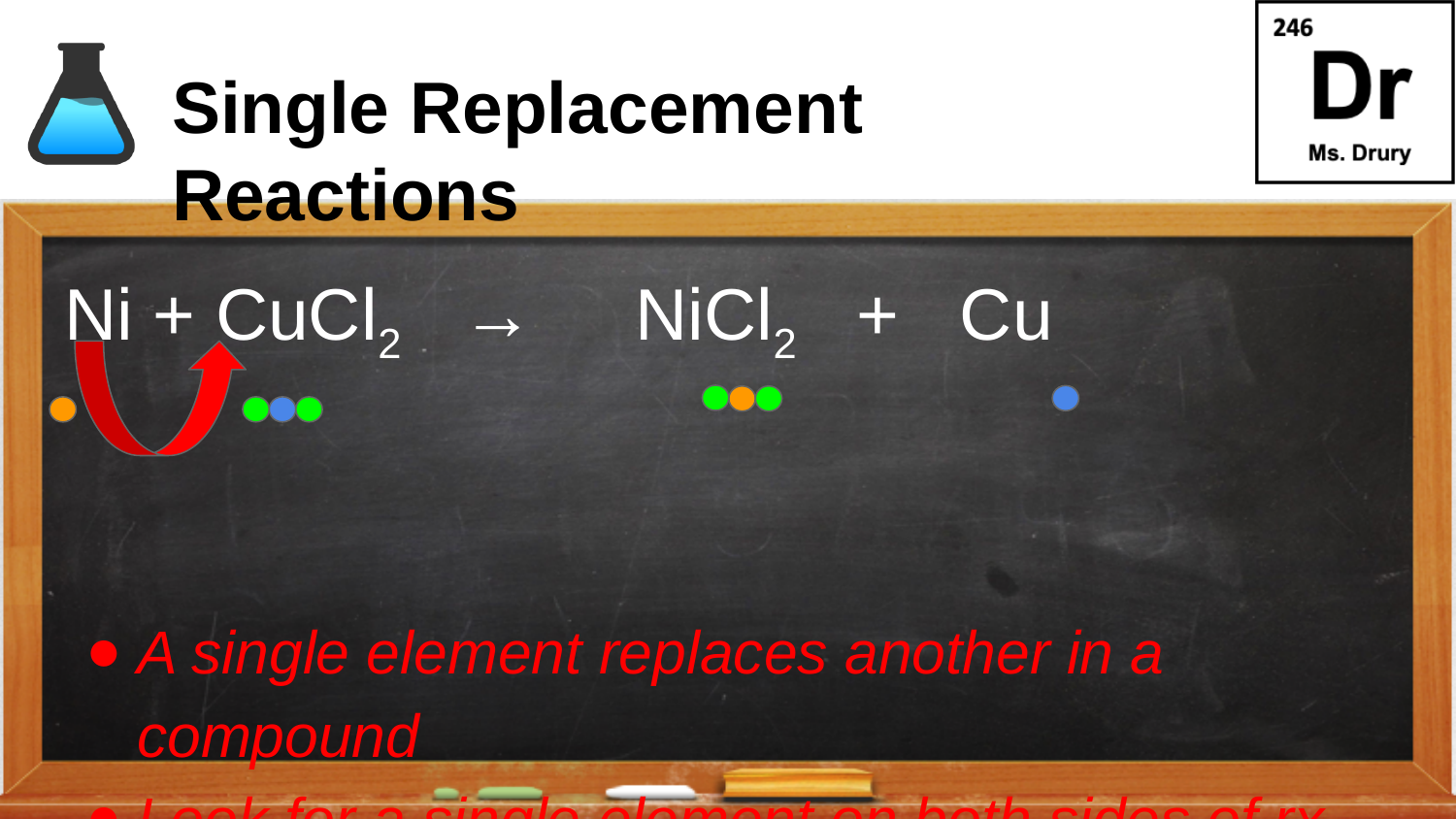

# Single Replacement Reactions
Ni + CuCl2   →     NiCl2   +   Cu

A single element replaces another in a compound
Look for a single element on both sides of rx